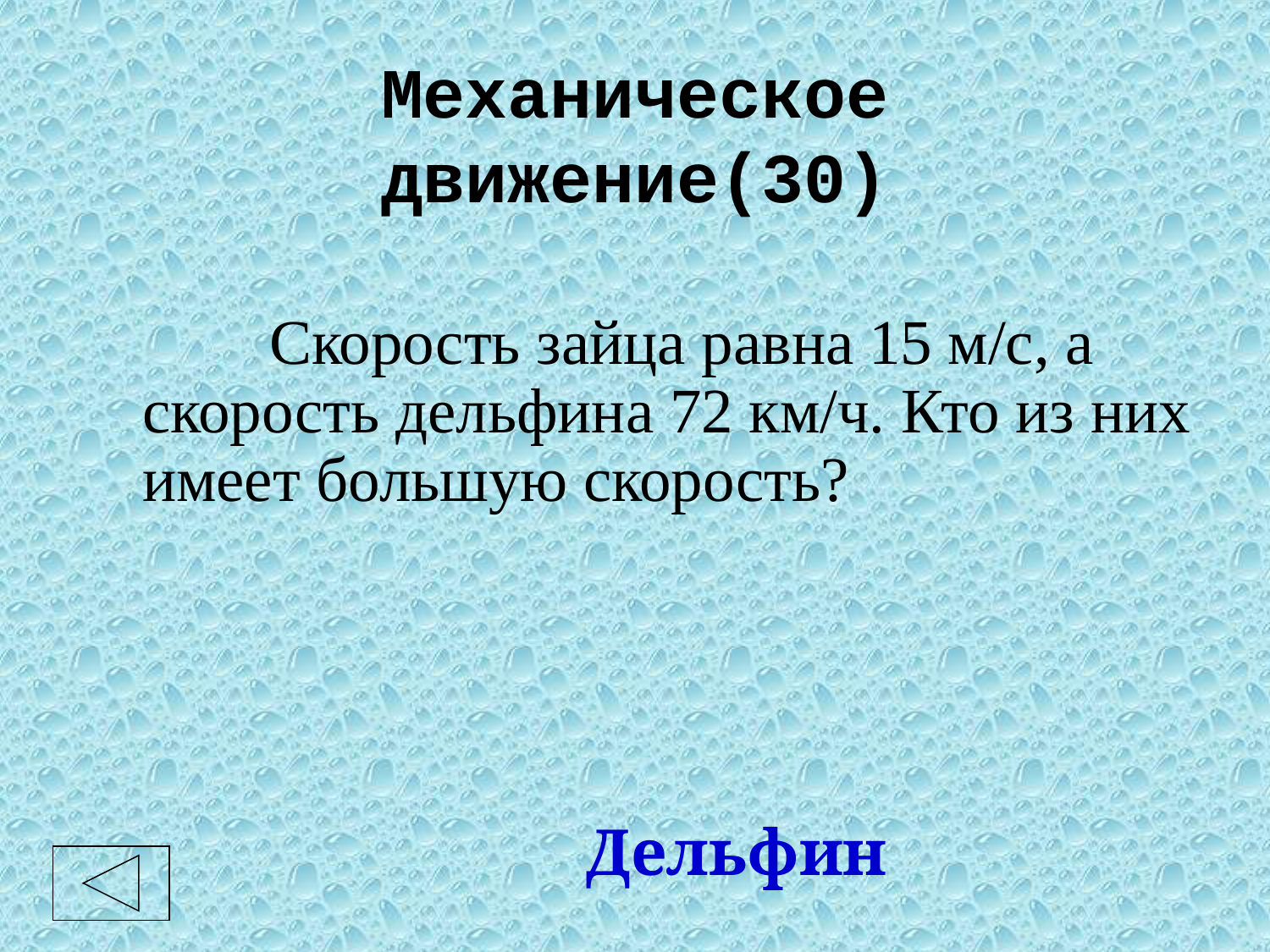

# Механическое движение(30)
		Скорость зайца равна 15 м/с, а скорость дельфина 72 км/ч. Кто из них имеет большую скорость?
Дельфин